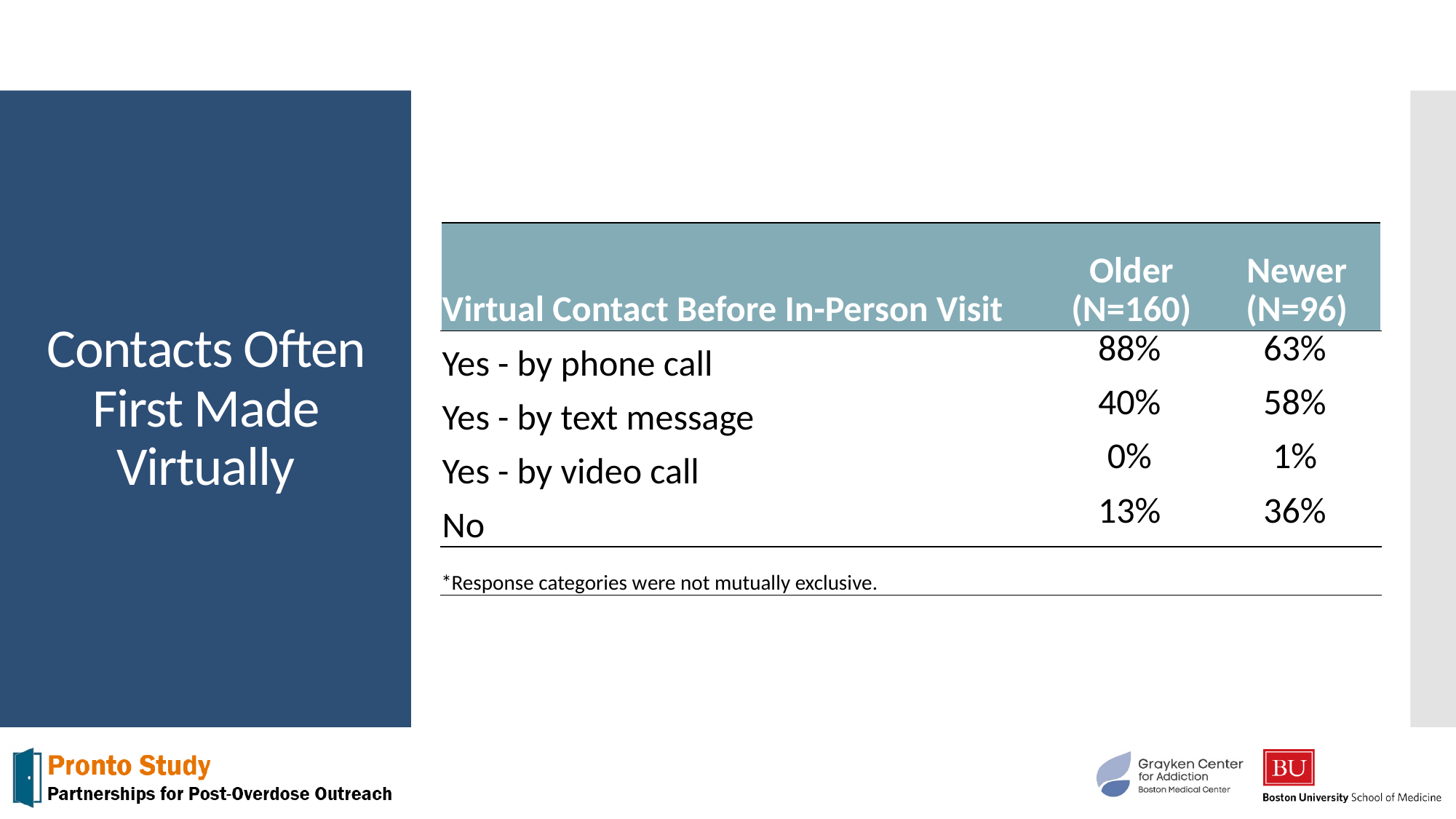

# Contacts Often First Made Virtually
| Virtual Contact Before In-Person Visit | Older (N=160) | Newer (N=96) |
| --- | --- | --- |
| Yes - by phone call | 88% | 63% |
| Yes - by text message | 40% | 58% |
| Yes - by video call | 0% | 1% |
| No | 13% | 36% |
| \*Response categories were not mutually exclusive. |  |  |